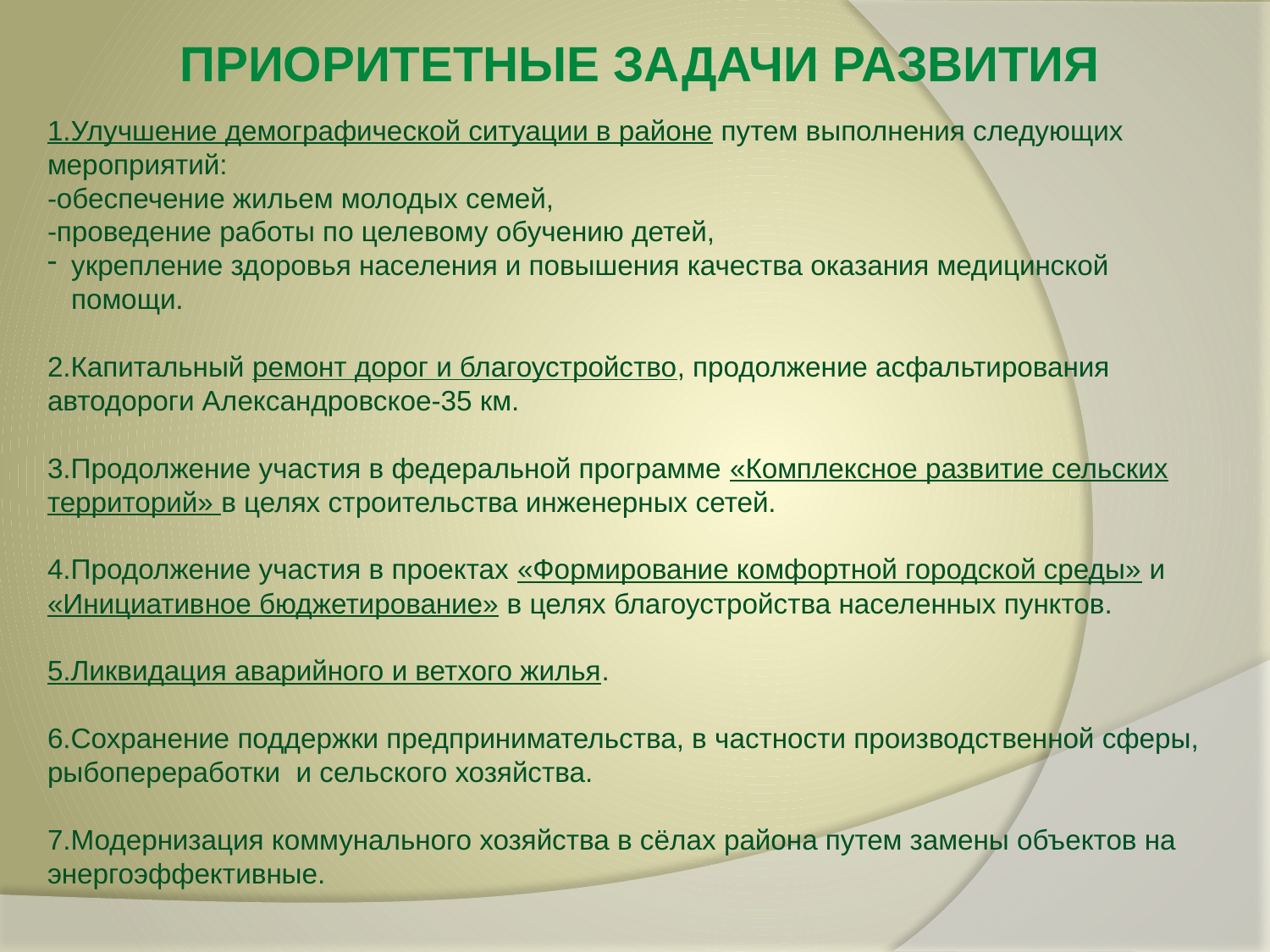

# Приоритетные задачи развития
1.Улучшение демографической ситуации в районе путем выполнения следующих мероприятий:
-обеспечение жильем молодых семей,
-проведение работы по целевому обучению детей,
укрепление здоровья населения и повышения качества оказания медицинской помощи.

2.Капитальный ремонт дорог и благоустройство, продолжение асфальтирования автодороги Александровское-35 км.

3.Продолжение участия в федеральной программе «Комплексное развитие сельских территорий» в целях строительства инженерных сетей.

4.Продолжение участия в проектах «Формирование комфортной городской среды» и «Инициативное бюджетирование» в целях благоустройства населенных пунктов.

5.Ликвидация аварийного и ветхого жилья.

6.Сохранение поддержки предпринимательства, в частности производственной сферы, рыбопереработки  и сельского хозяйства.

7.Модернизация коммунального хозяйства в сёлах района путем замены объектов на энергоэффективные.